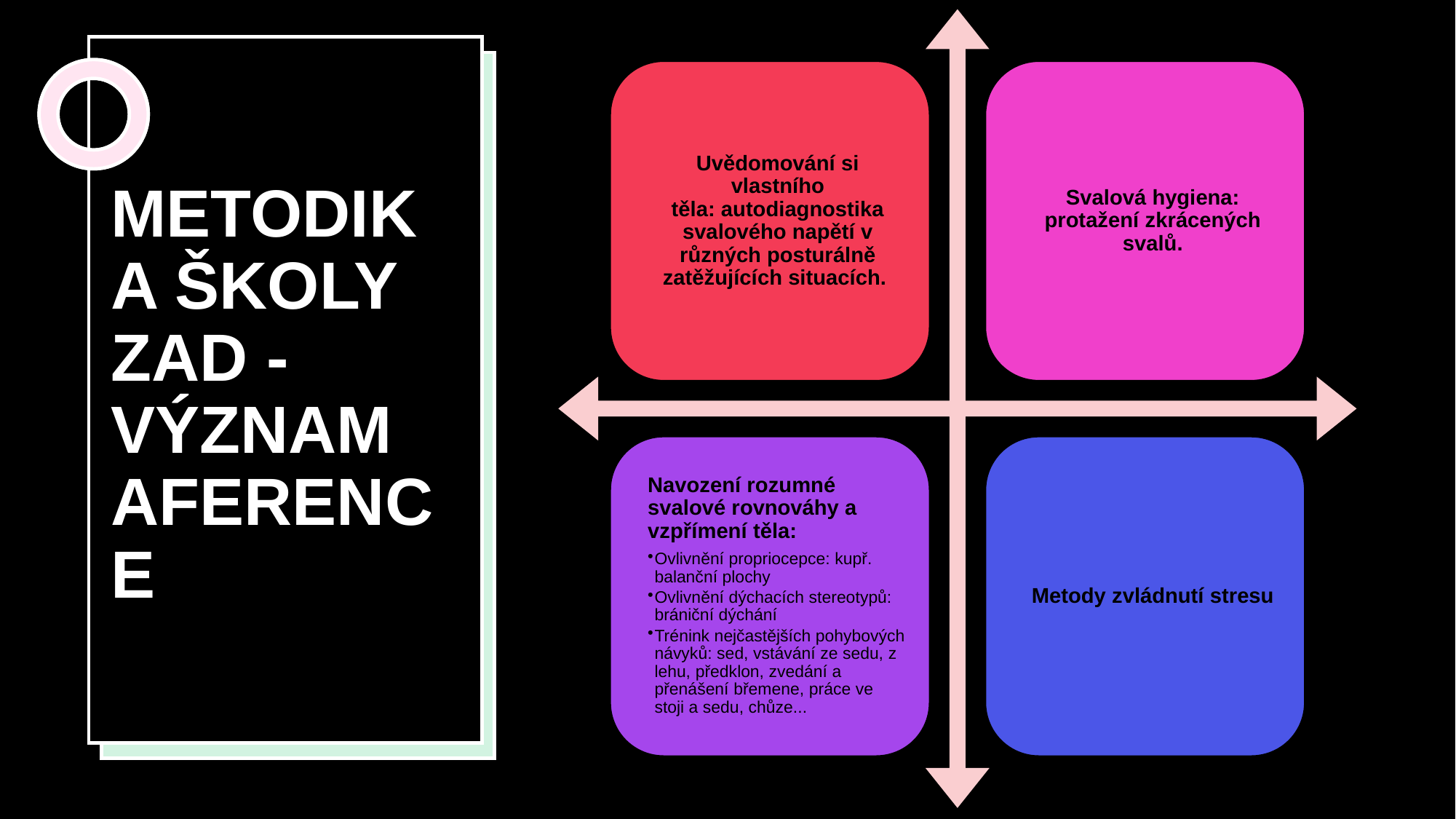

Uvědomování si vlastního těla: autodiagnostika svalového napětí v různých posturálně zatěžujících situacích.
Svalová hygiena: protažení zkrácených svalů.
Navození rozumné svalové rovnováhy a vzpřímení těla:
Ovlivnění propriocepce: kupř. balanční plochy
Ovlivnění dýchacích stereotypů: brániční dýchání
Trénink nejčastějších pohybových návyků: sed, vstávání ze sedu, z lehu, předklon, zvedání a přenášení břemene, práce ve stoji a sedu, chůze...
Metody zvládnutí stresu

# METODIKA ŠKOLY ZAD - VÝZNAM AFERENCE